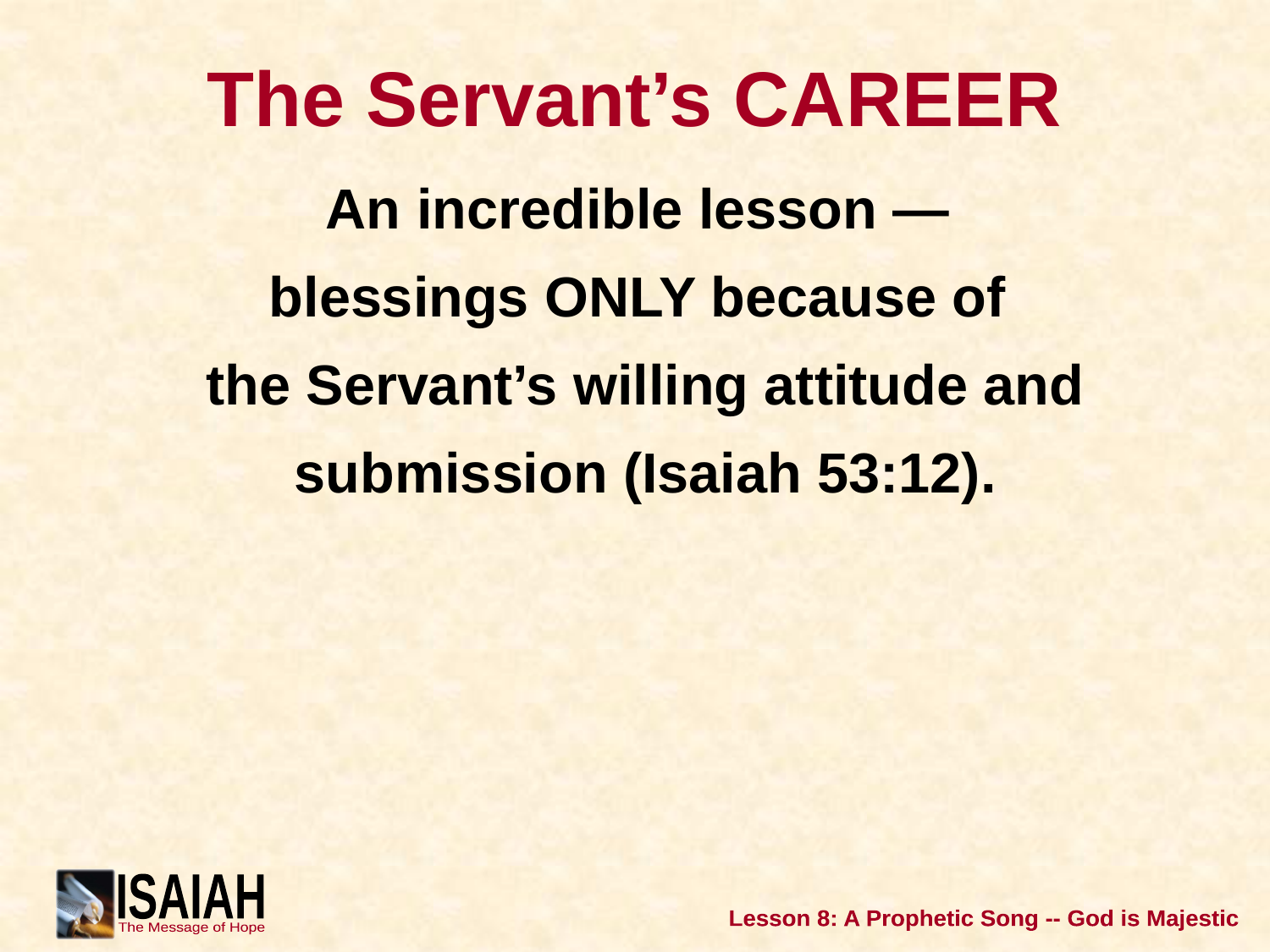

# The Servant’s CAREER
An incredible lesson —
blessings ONLY because of
the Servant’s willing attitude and submission (Isaiah 53:12).